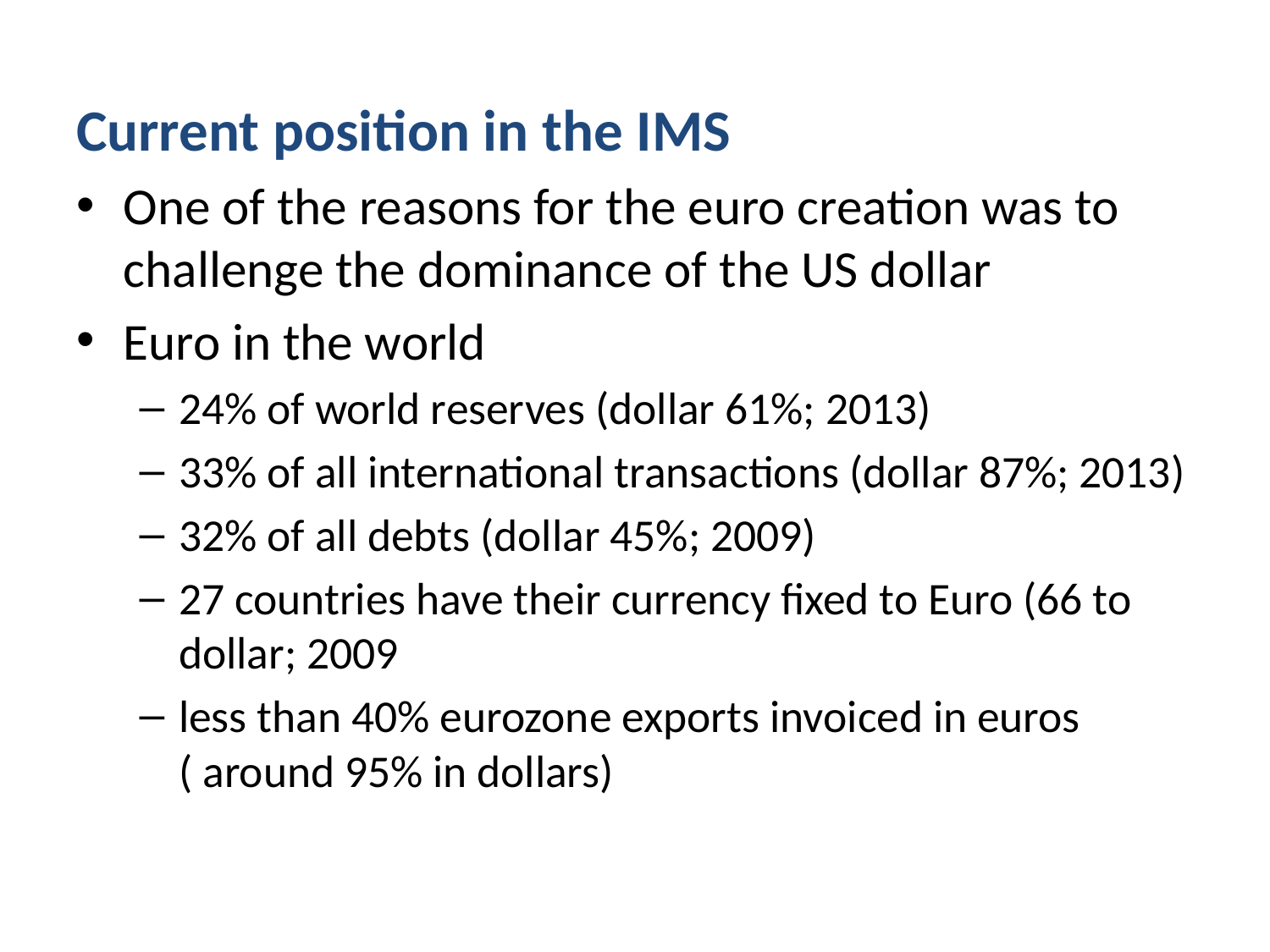

Current position in the IMS
One of the reasons for the euro creation was to challenge the dominance of the US dollar
Euro in the world
24% of world reserves (dollar 61%; 2013)
33% of all international transactions (dollar 87%; 2013)
32% of all debts (dollar 45%; 2009)
27 countries have their currency fixed to Euro (66 to dollar; 2009
less than 40% eurozone exports invoiced in euros ( around 95% in dollars)